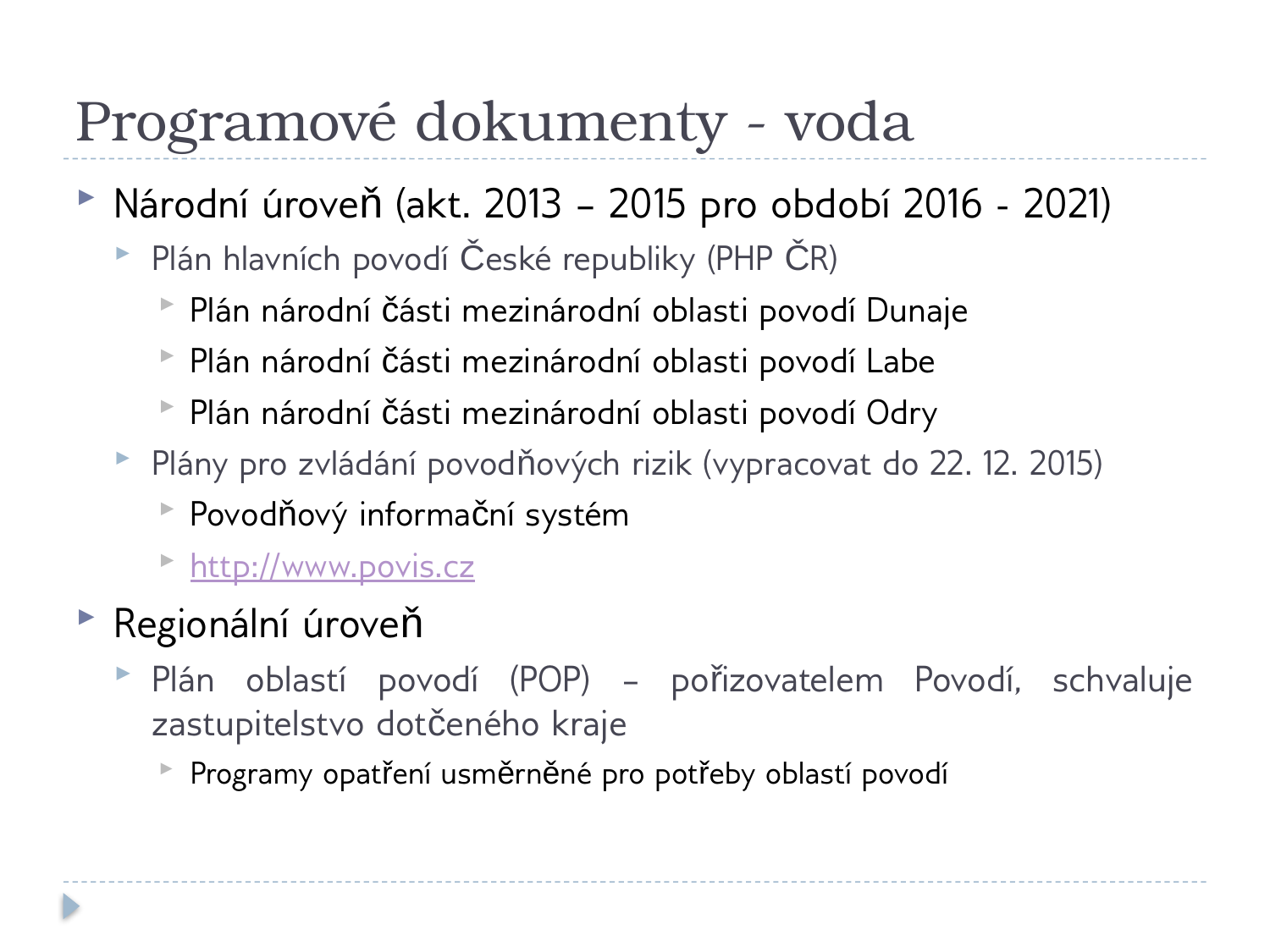

# Programové dokumenty - voda
Národní úroveň (akt. 2013 – 2015 pro období 2016 - 2021)
Plán hlavních povodí České republiky (PHP ČR)
Plán národní části mezinárodní oblasti povodí Dunaje
Plán národní části mezinárodní oblasti povodí Labe
Plán národní části mezinárodní oblasti povodí Odry
Plány pro zvládání povodňových rizik (vypracovat do 22. 12. 2015)
Povodňový informační systém
http://www.povis.cz
Regionální úroveň
Plán oblastí povodí (POP) – pořizovatelem Povodí, schvaluje zastupitelstvo dotčeného kraje
Programy opatření usměrněné pro potřeby oblastí povodí